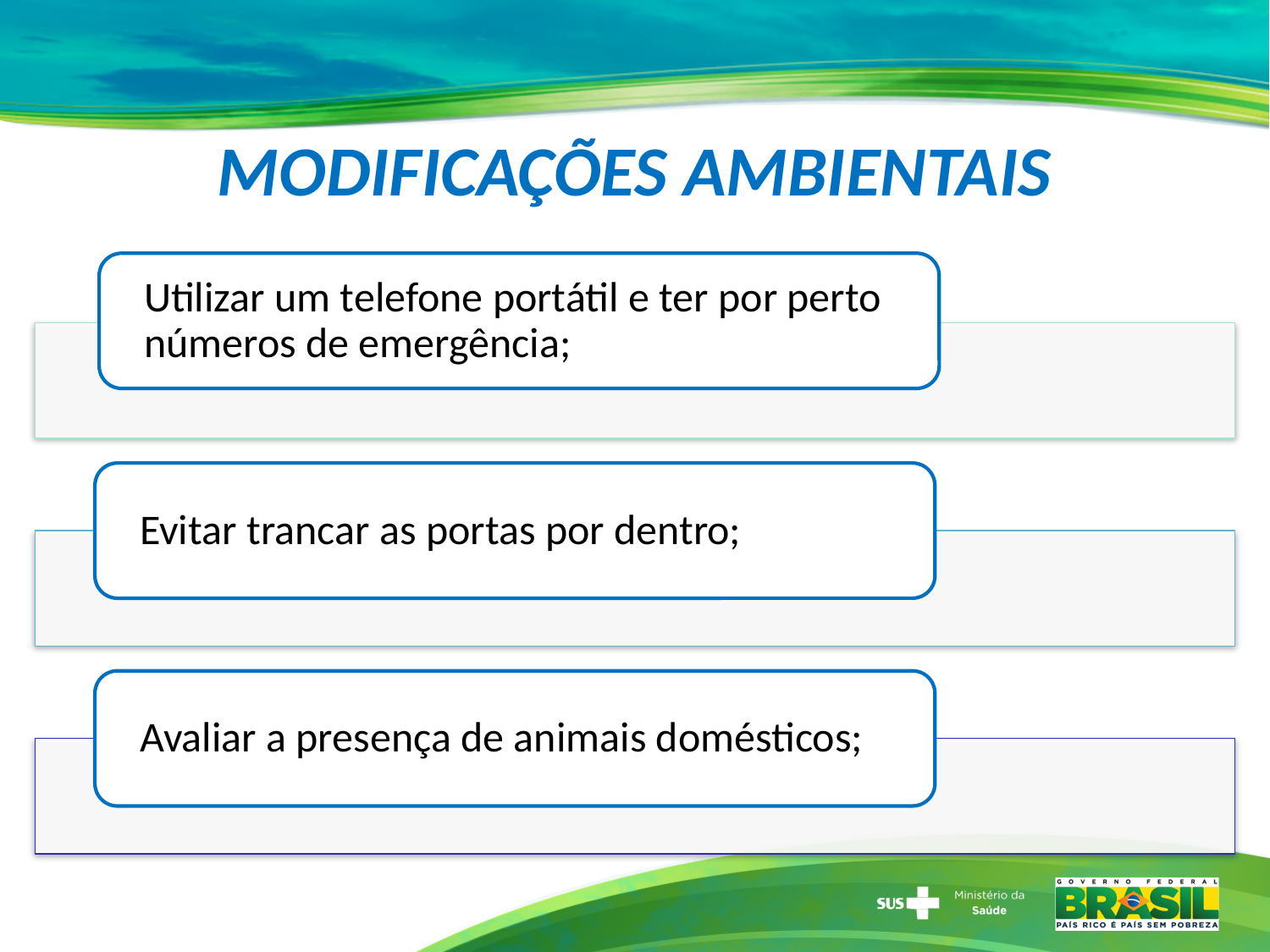

# MODIFICAÇÕES AMBIENTAIS
Utilizar um telefone portátil e ter por perto números de emergência;
Evitar trancar as portas por dentro;
Avaliar a presença de animais domésticos;